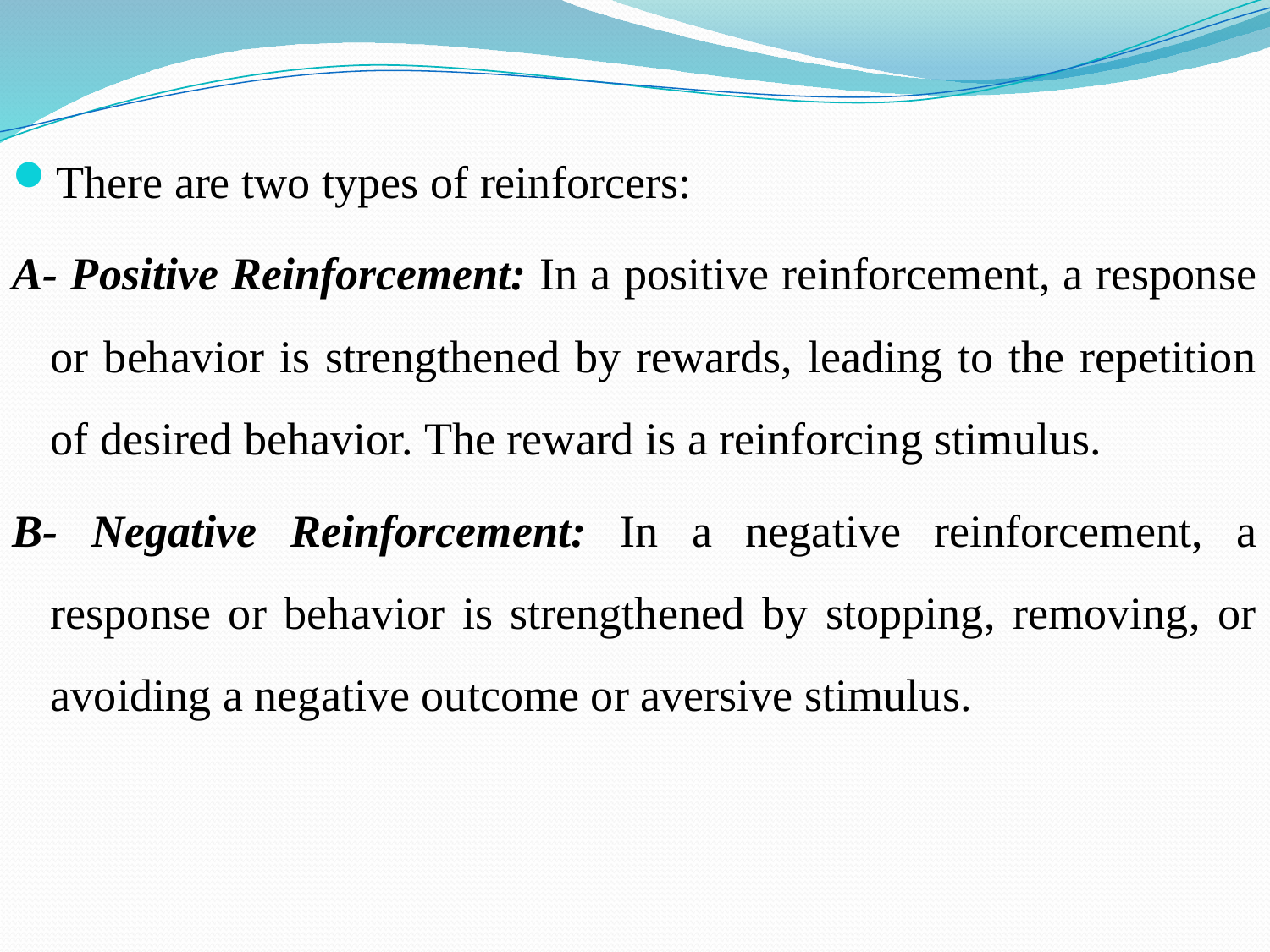

#
There are two types of reinforcers:
A- Positive Reinforcement: In a positive reinforcement, a response or behavior is strengthened by rewards, leading to the repetition of desired behavior. The reward is a reinforcing stimulus.
B- Negative Reinforcement: In a negative reinforcement, a response or behavior is strengthened by stopping, removing, or avoiding a negative outcome or aversive stimulus.